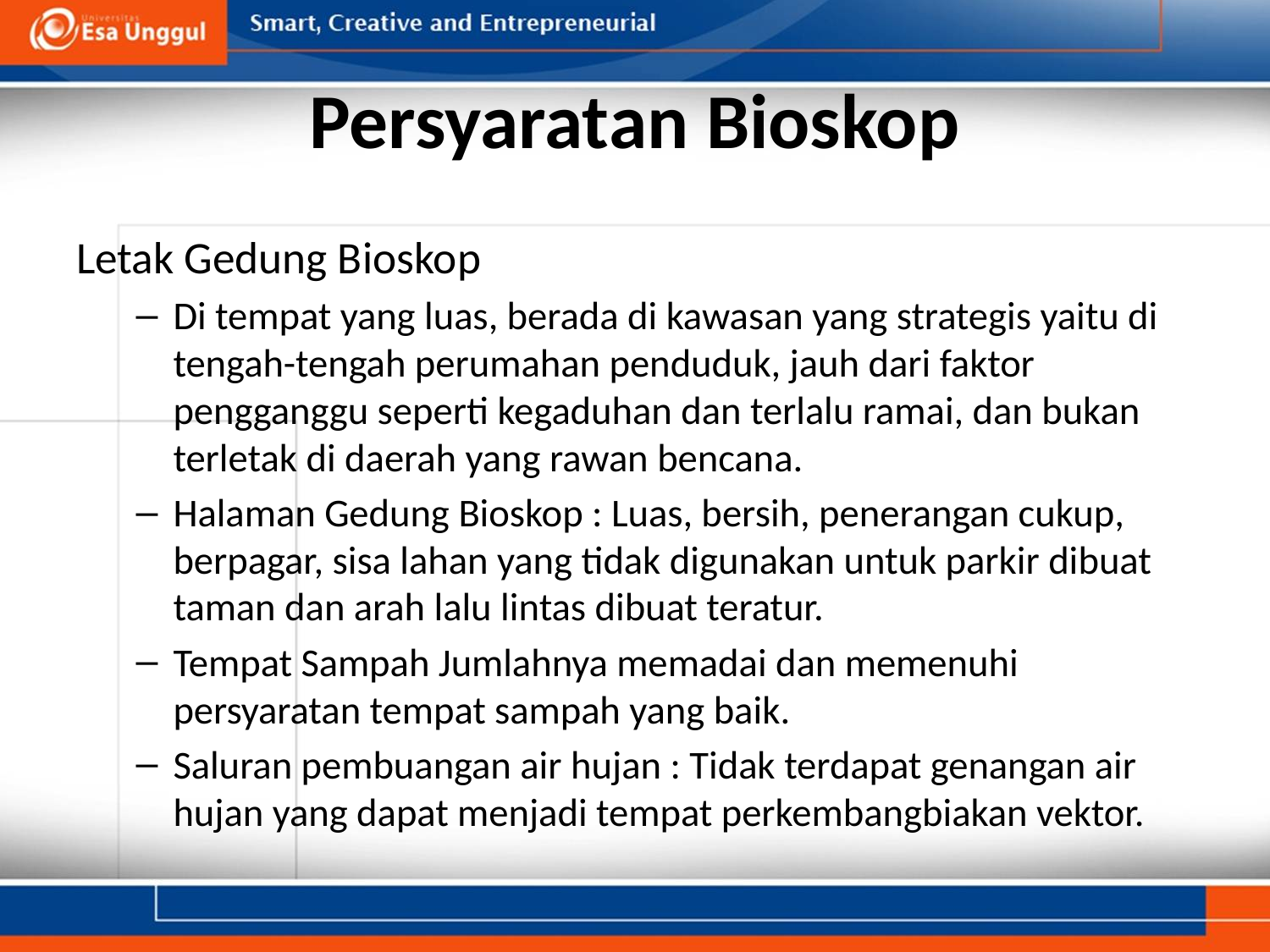

# Persyaratan Bioskop
Letak Gedung Bioskop
Di tempat yang luas, berada di kawasan yang strategis yaitu di tengah-tengah perumahan penduduk, jauh dari faktor pengganggu seperti kegaduhan dan terlalu ramai, dan bukan terletak di daerah yang rawan bencana.
Halaman Gedung Bioskop : Luas, bersih, penerangan cukup, berpagar, sisa lahan yang tidak digunakan untuk parkir dibuat taman dan arah lalu lintas dibuat teratur.
Tempat Sampah Jumlahnya memadai dan memenuhi persyaratan tempat sampah yang baik.
Saluran pembuangan air hujan : Tidak terdapat genangan air hujan yang dapat menjadi tempat perkembangbiakan vektor.